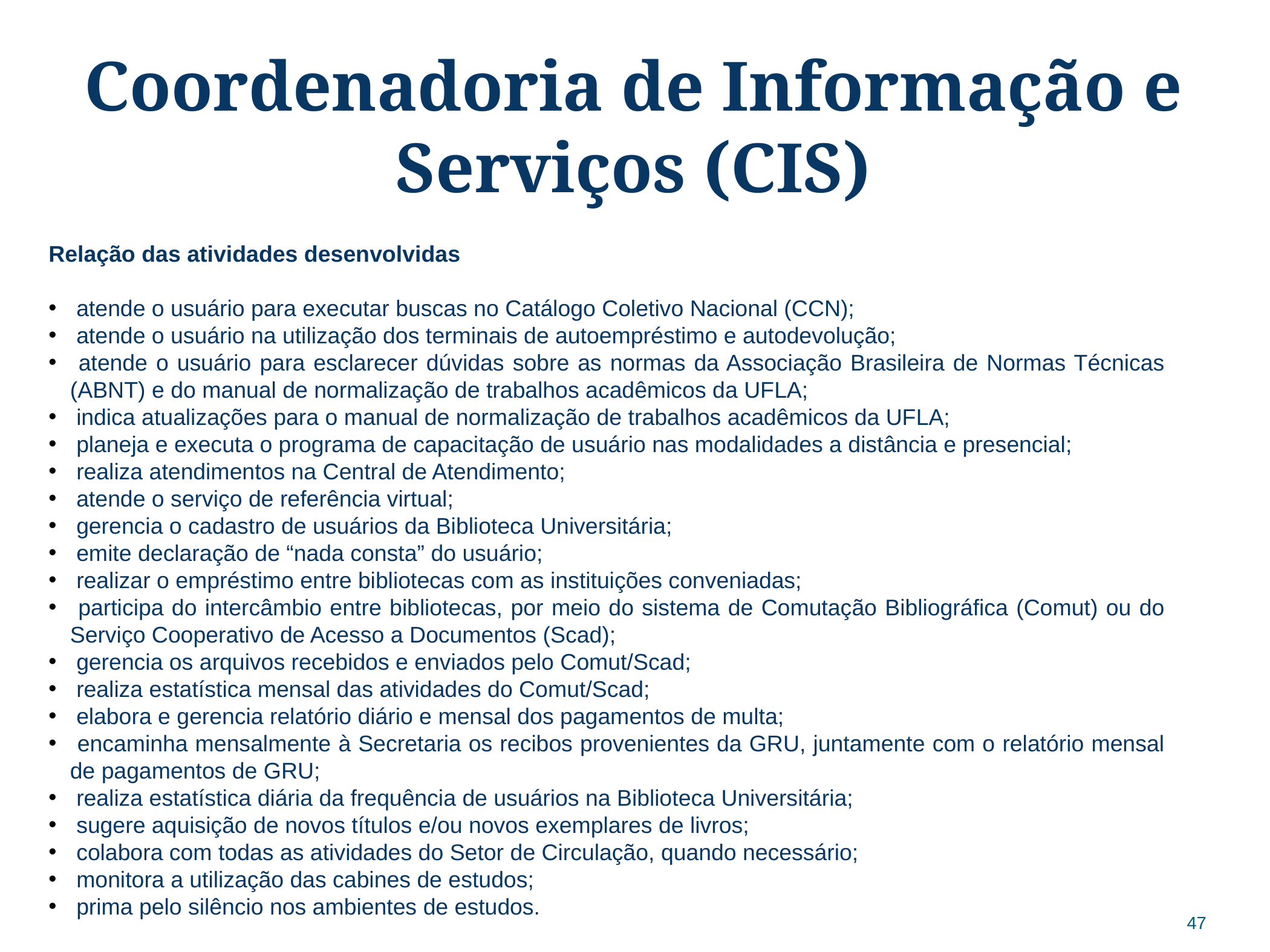

Coordenadoria de Informação e Serviços (CIS)
Relação das atividades desenvolvidas

 atende o usuário para executar buscas no Catálogo Coletivo Nacional (CCN);
 atende o usuário na utilização dos terminais de autoempréstimo e autodevolução;
 atende o usuário para esclarecer dúvidas sobre as normas da Associação Brasileira de Normas Técnicas (ABNT) e do manual de normalização de trabalhos acadêmicos da UFLA;
 indica atualizações para o manual de normalização de trabalhos acadêmicos da UFLA;
 planeja e executa o programa de capacitação de usuário nas modalidades a distância e presencial;
 realiza atendimentos na Central de Atendimento;
 atende o serviço de referência virtual;
 gerencia o cadastro de usuários da Biblioteca Universitária;
 emite declaração de “nada consta” do usuário;
 realizar o empréstimo entre bibliotecas com as instituições conveniadas;
 participa do intercâmbio entre bibliotecas, por meio do sistema de Comutação Bibliográfica (Comut) ou do Serviço Cooperativo de Acesso a Documentos (Scad);
 gerencia os arquivos recebidos e enviados pelo Comut/Scad;
 realiza estatística mensal das atividades do Comut/Scad;
 elabora e gerencia relatório diário e mensal dos pagamentos de multa;
 encaminha mensalmente à Secretaria os recibos provenientes da GRU, juntamente com o relatório mensal de pagamentos de GRU;
 realiza estatística diária da frequência de usuários na Biblioteca Universitária;
 sugere aquisição de novos títulos e/ou novos exemplares de livros;
 colabora com todas as atividades do Setor de Circulação, quando necessário;
 monitora a utilização das cabines de estudos;
 prima pelo silêncio nos ambientes de estudos.
47